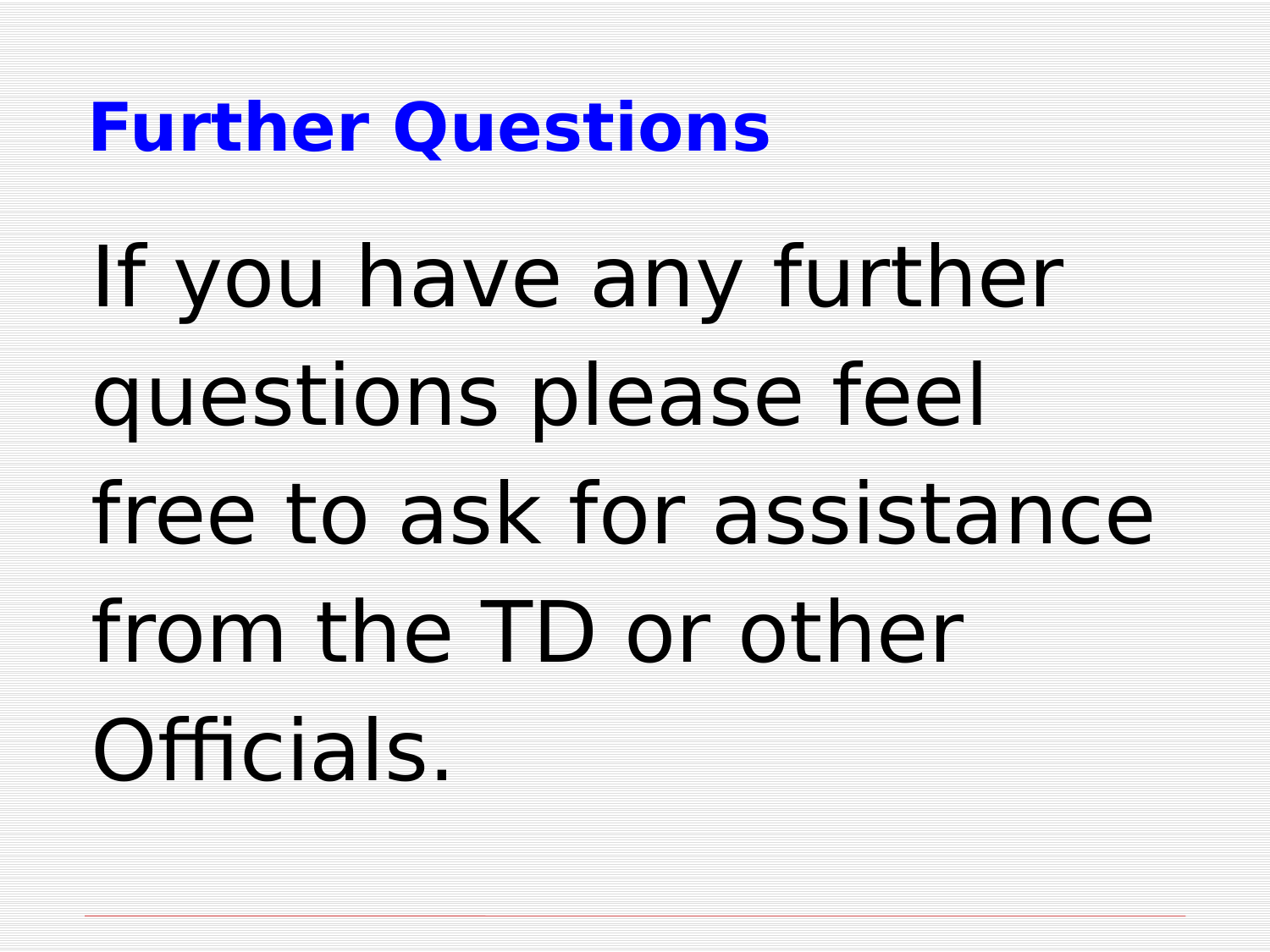

# Further Questions
If you have any further
questions please feel
free to ask for assistance
from the TD or other
Officials.